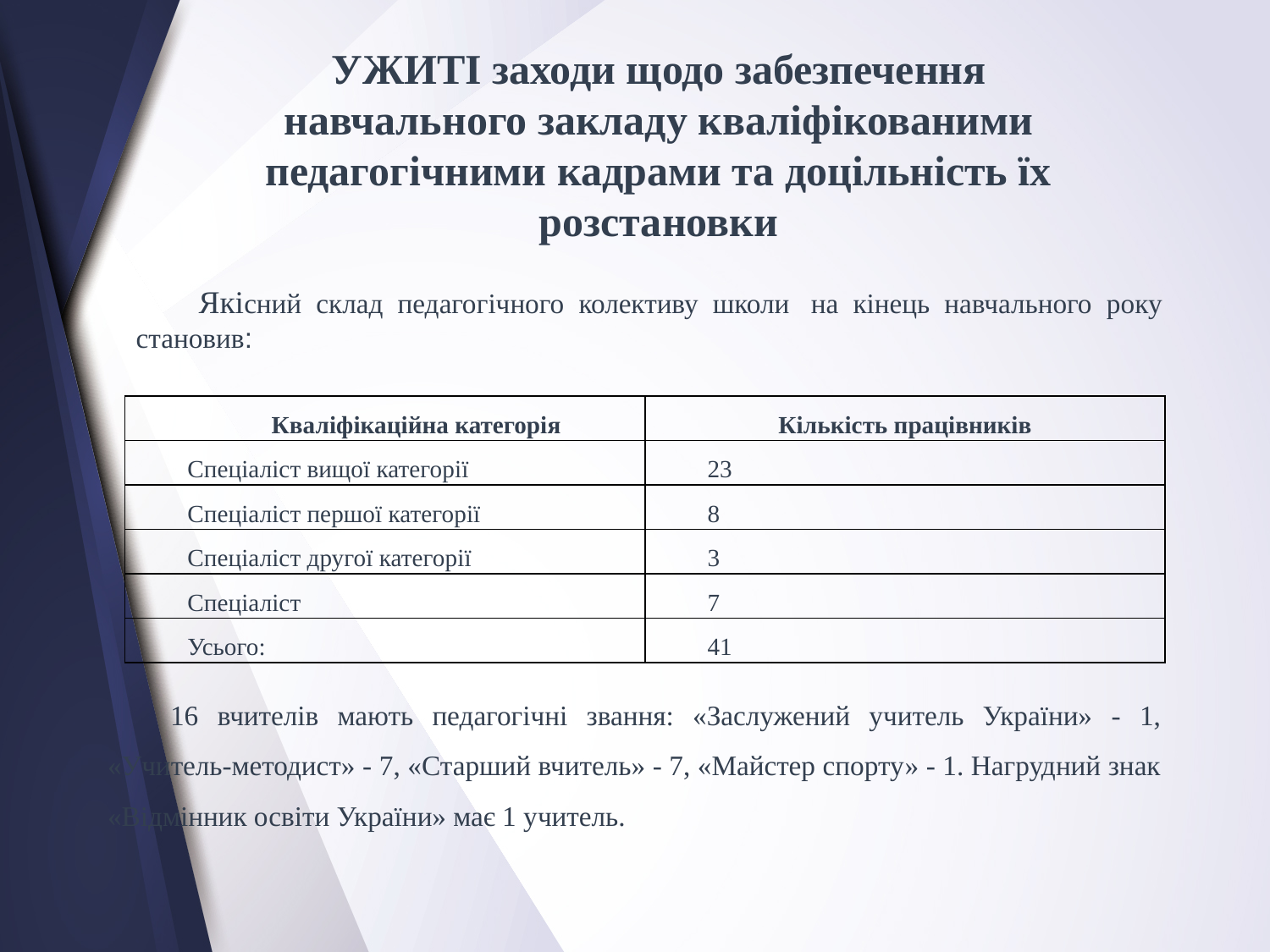

УЖИТІ заходи щодо забезпечення навчального закладу кваліфікованими педагогічними кадрами та доцільність їх розстановки
Якісний склад педагогічного колективу школи  на кінець навчального року становив:
| Кваліфікаційна категорія | Кількість працівників |
| --- | --- |
| Спеціаліст вищої категорії | 23 |
| Спеціаліст першої категорії | 8 |
| Спеціаліст другої категорії | 3 |
| Спеціаліст | 7 |
| Усього: | 41 |
16 вчителів мають педагогічні звання: «Заслужений учитель України» - 1, «Учитель-методист» - 7, «Старший вчитель» - 7, «Майстер спорту» - 1. Нагрудний знак «Відмінник освіти України» має 1 учитель.